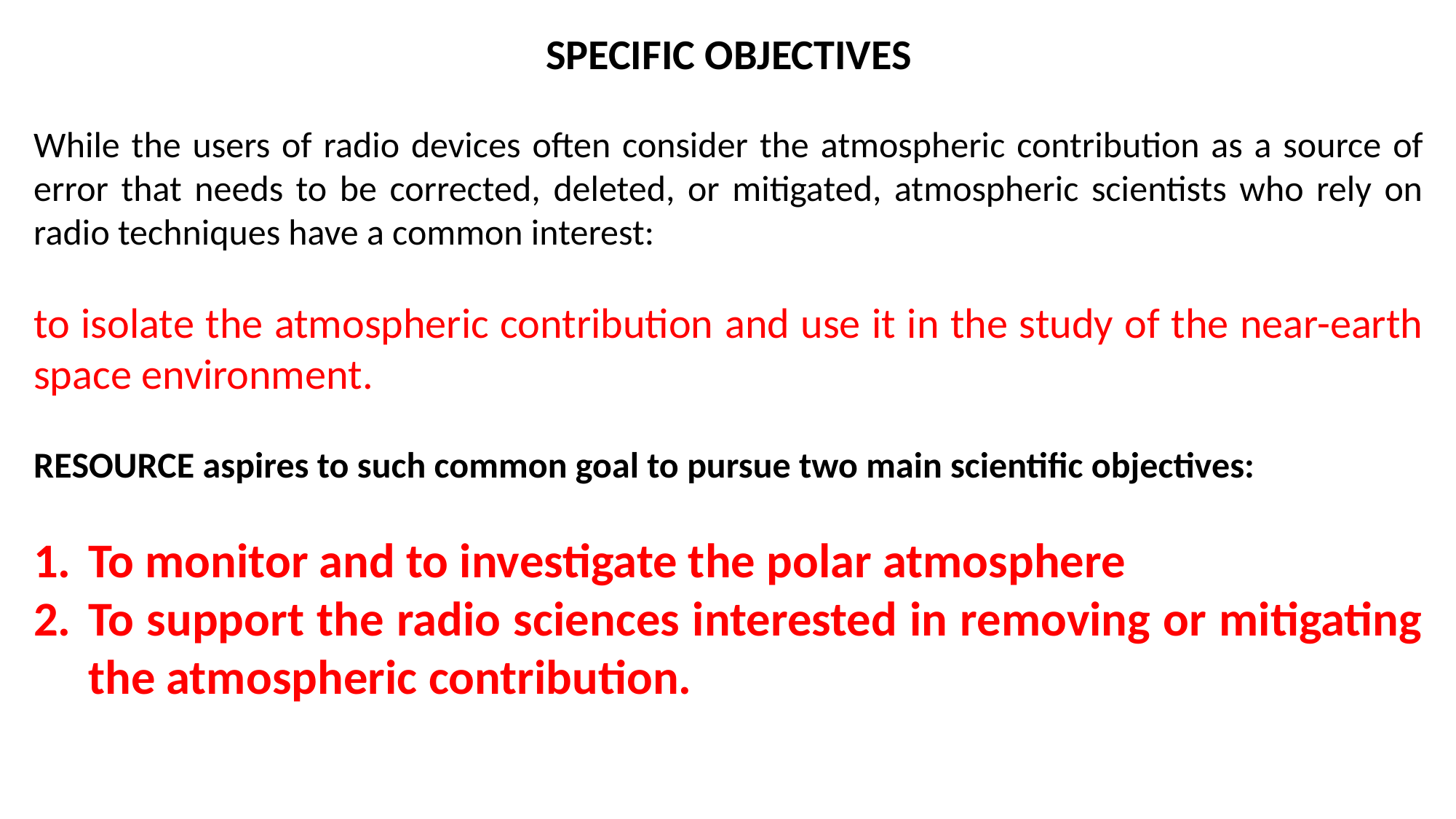

SPECIFIC OBJECTIVES

While the users of radio devices often consider the atmospheric contribution as a source of error that needs to be corrected, deleted, or mitigated, atmospheric scientists who rely on radio techniques have a common interest:

to isolate the atmospheric contribution and use it in the study of the near-earth space environment.

RESOURCE aspires to such common goal to pursue two main scientific objectives:

To monitor and to investigate the polar atmosphere
To support the radio sciences interested in removing or mitigating the atmospheric contribution.